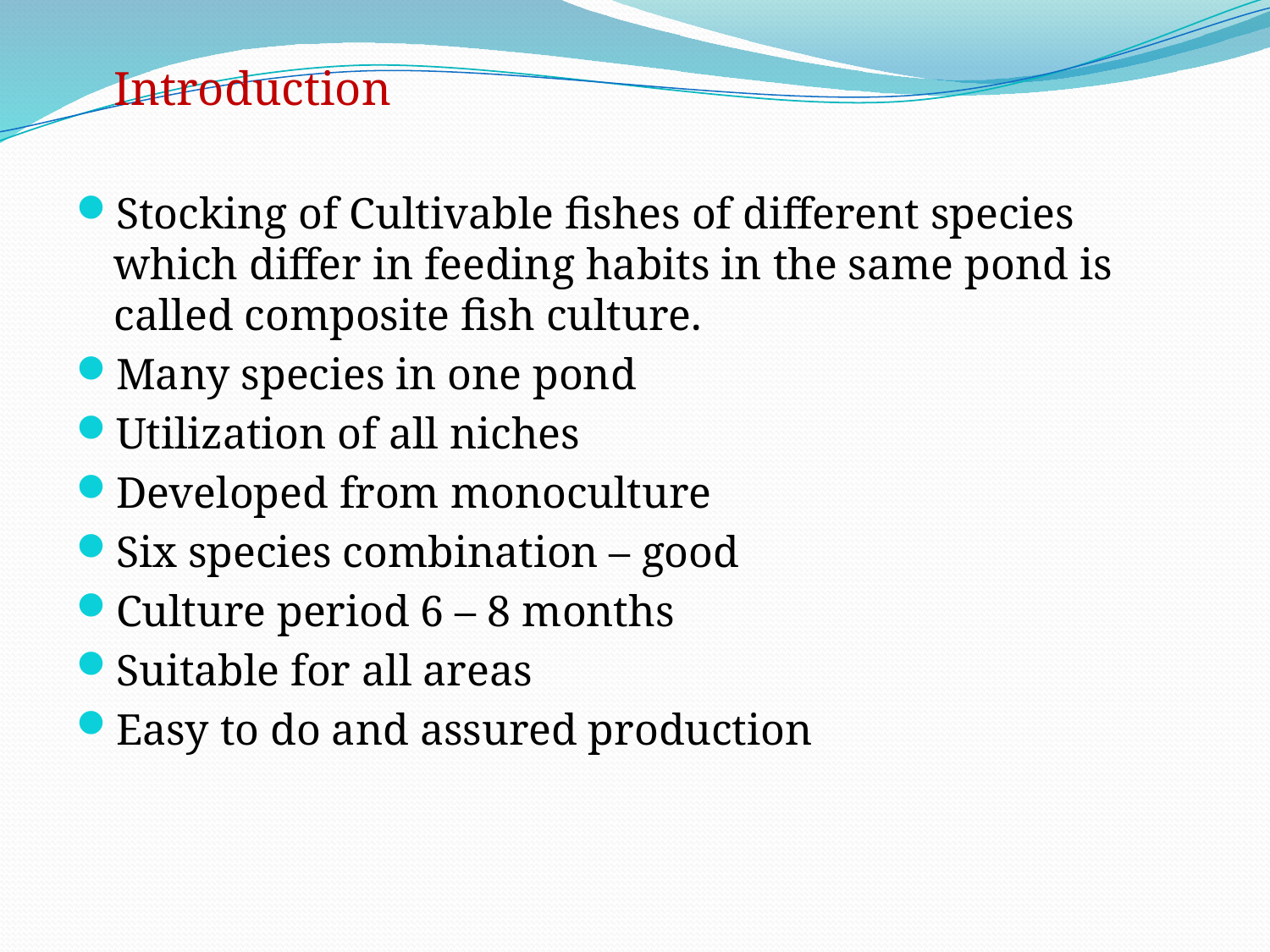

Introduction

Stocking of Cultivable fishes of different species which differ in feeding habits in the same pond is called composite fish culture.
Many species in one pond
Utilization of all niches
Developed from monoculture
Six species combination – good
Culture period 6 – 8 months
Suitable for all areas
Easy to do and assured production